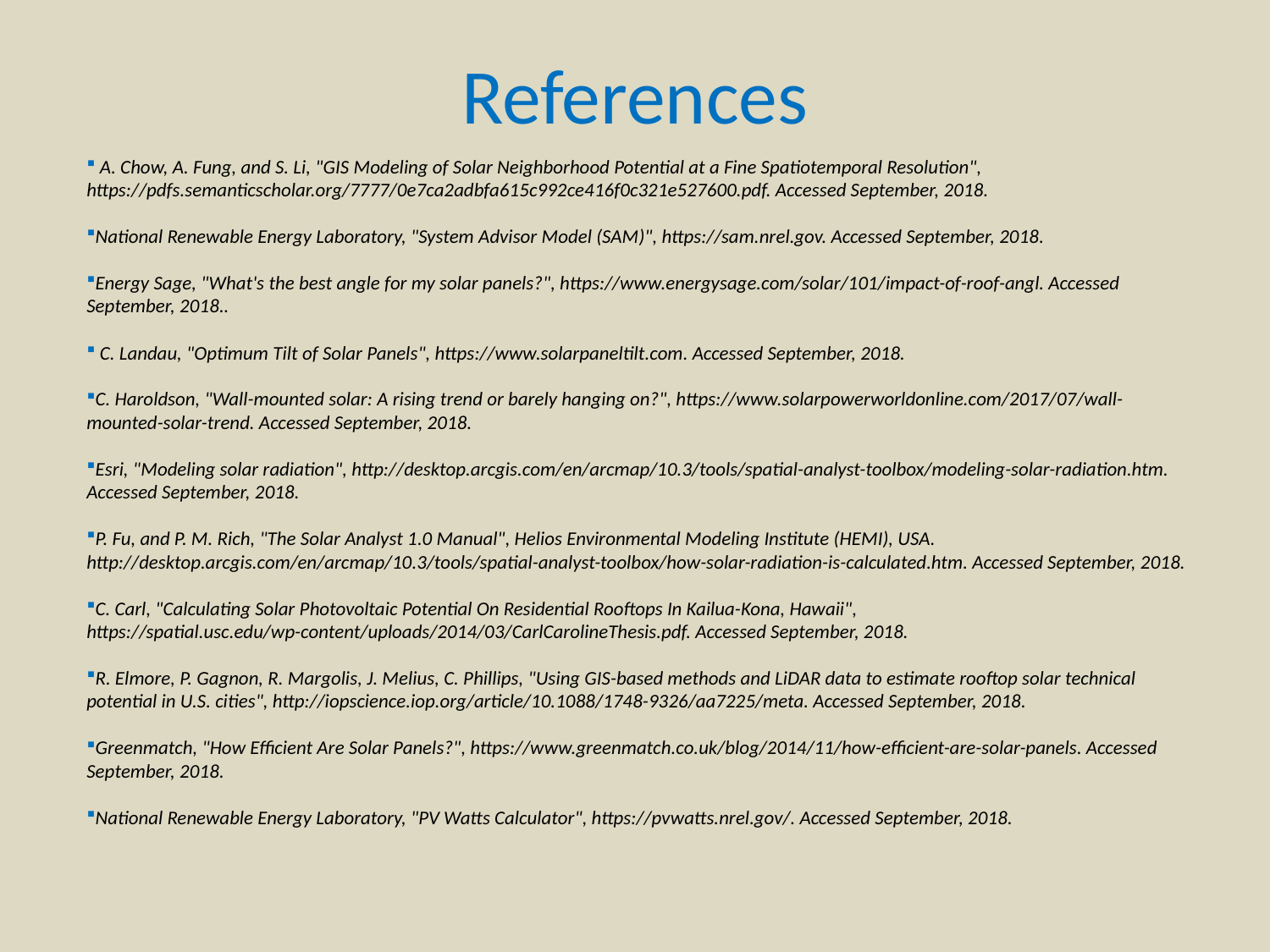

# References
 A. Chow, A. Fung, and S. Li, "GIS Modeling of Solar Neighborhood Potential at a Fine Spatiotemporal Resolution", https://pdfs.semanticscholar.org/7777/0e7ca2adbfa615c992ce416f0c321e527600.pdf. Accessed September, 2018.

National Renewable Energy Laboratory, "System Advisor Model (SAM)", https://sam.nrel.gov. Accessed September, 2018.

Energy Sage, "What's the best angle for my solar panels?", https://www.energysage.com/solar/101/impact-of-roof-angl. Accessed September, 2018..

 C. Landau, "Optimum Tilt of Solar Panels", https://www.solarpaneltilt.com. Accessed September, 2018.

C. Haroldson, "Wall-mounted solar: A rising trend or barely hanging on?", https://www.solarpowerworldonline.com/2017/07/wall-mounted-solar-trend. Accessed September, 2018.

Esri, "Modeling solar radiation", http://desktop.arcgis.com/en/arcmap/10.3/tools/spatial-analyst-toolbox/modeling-solar-radiation.htm. Accessed September, 2018.

P. Fu, and P. M. Rich, "The Solar Analyst 1.0 Manual", Helios Environmental Modeling Institute (HEMI), USA. http://desktop.arcgis.com/en/arcmap/10.3/tools/spatial-analyst-toolbox/how-solar-radiation-is-calculated.htm. Accessed September, 2018.

C. Carl, "Calculating Solar Photovoltaic Potential On Residential Rooftops In Kailua-Kona, Hawaii", https://spatial.usc.edu/wp-content/uploads/2014/03/CarlCarolineThesis.pdf. Accessed September, 2018.

R. Elmore, P. Gagnon, R. Margolis, J. Melius, C. Phillips, "Using GIS-based methods and LiDAR data to estimate rooftop solar technical potential in U.S. cities", http://iopscience.iop.org/article/10.1088/1748-9326/aa7225/meta. Accessed September, 2018.

Greenmatch, "How Efficient Are Solar Panels?", https://www.greenmatch.co.uk/blog/2014/11/how-efficient-are-solar-panels. Accessed September, 2018.

National Renewable Energy Laboratory, "PV Watts Calculator", https://pvwatts.nrel.gov/. Accessed September, 2018.